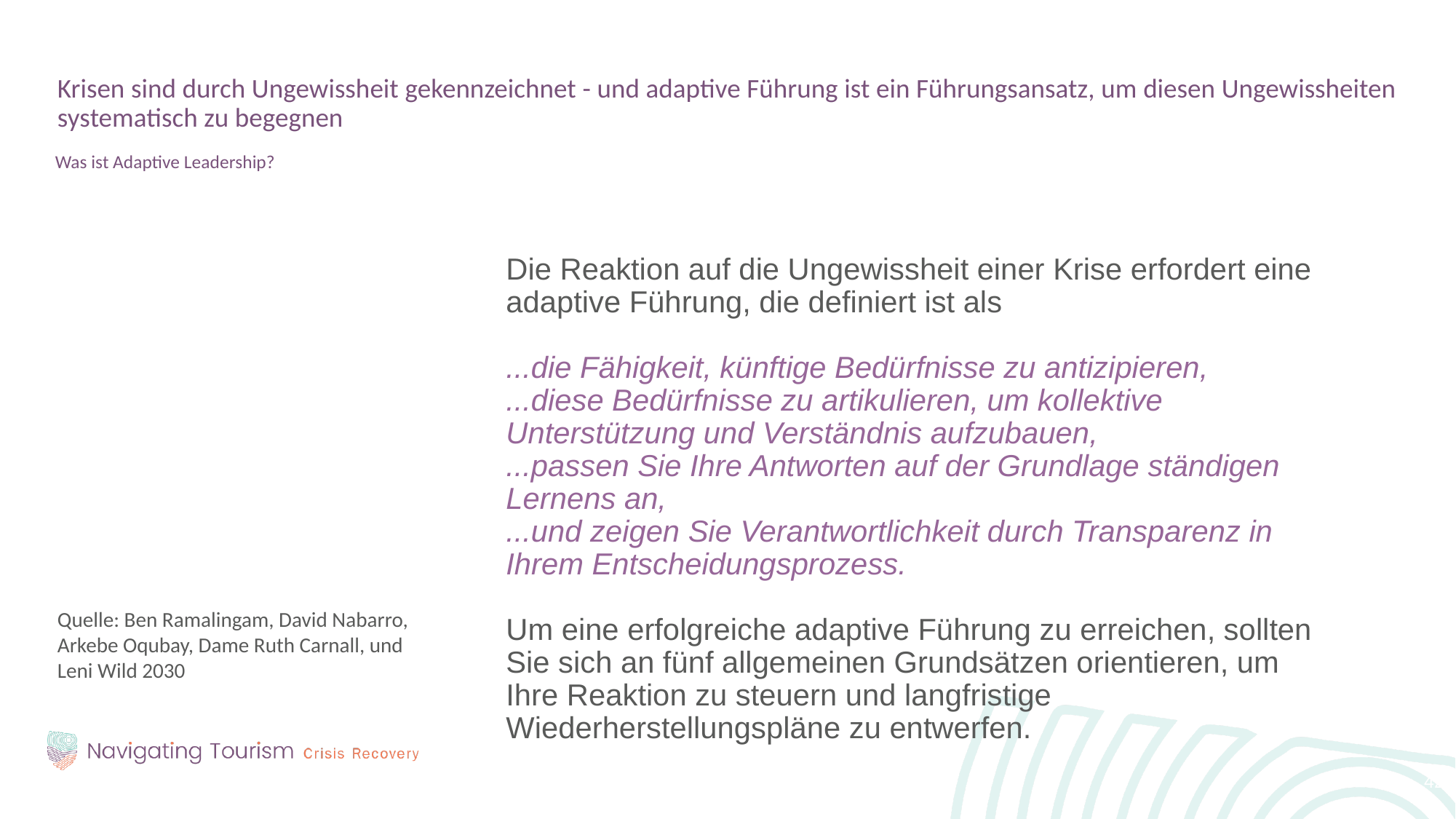

Krisen sind durch Ungewissheit gekennzeichnet - und adaptive Führung ist ein Führungsansatz, um diesen Ungewissheiten systematisch zu begegnen
Was ist Adaptive Leadership?

Quelle: Ben Ramalingam, David Nabarro, Arkebe Oqubay, Dame Ruth Carnall, und Leni Wild 2030
Die Reaktion auf die Ungewissheit einer Krise erfordert eine adaptive Führung, die definiert ist als

...die Fähigkeit, künftige Bedürfnisse zu antizipieren,
...diese Bedürfnisse zu artikulieren, um kollektive Unterstützung und Verständnis aufzubauen,
...passen Sie Ihre Antworten auf der Grundlage ständigen Lernens an,
...und zeigen Sie Verantwortlichkeit durch Transparenz in Ihrem Entscheidungsprozess.

Um eine erfolgreiche adaptive Führung zu erreichen, sollten Sie sich an fünf allgemeinen Grundsätzen orientieren, um Ihre Reaktion zu steuern und langfristige Wiederherstellungspläne zu entwerfen.
42